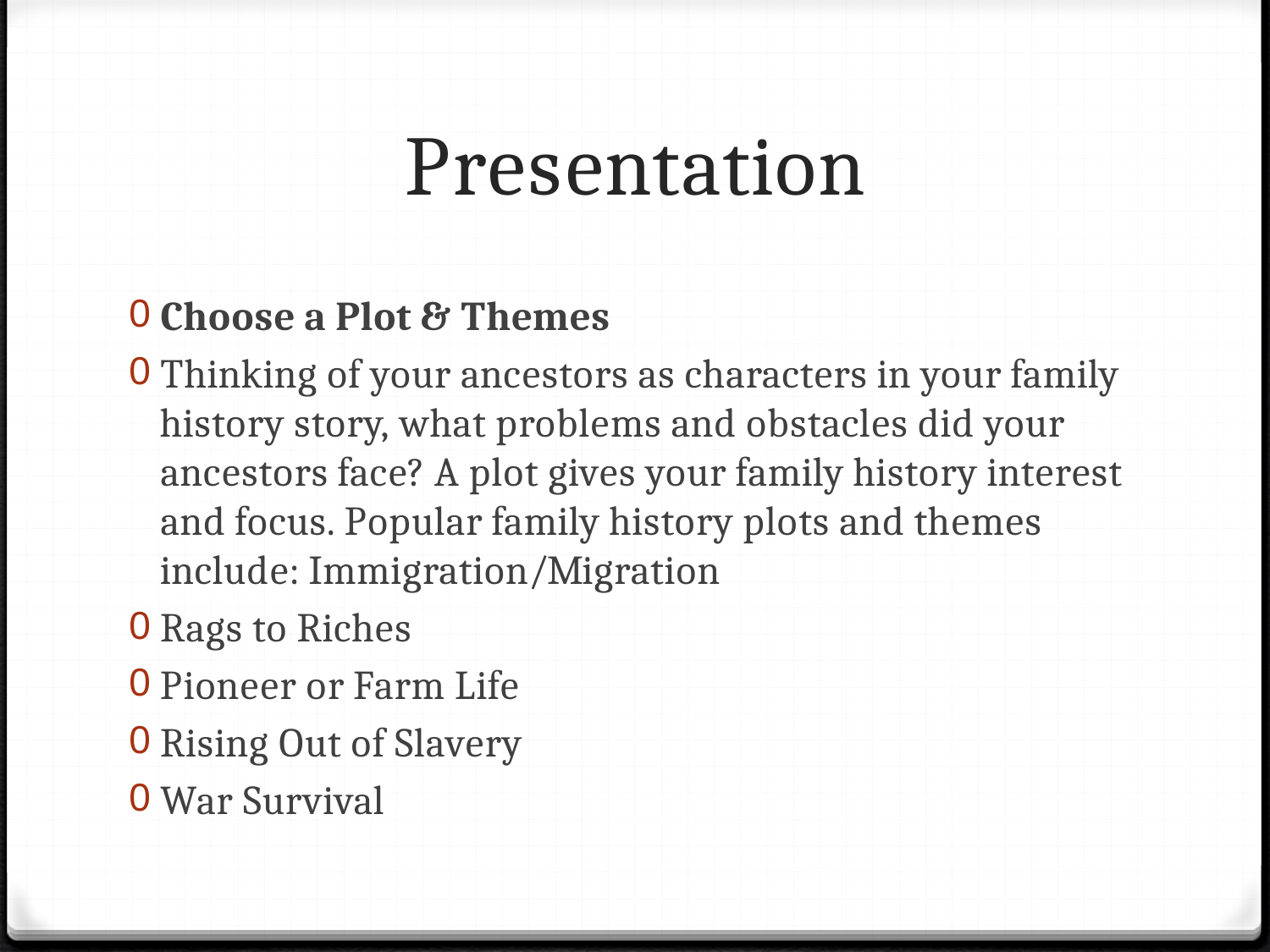

# Presentation
Choose a Plot & Themes
Thinking of your ancestors as characters in your family history story, what problems and obstacles did your ancestors face? A plot gives your family history interest and focus. Popular family history plots and themes include: Immigration/Migration
Rags to Riches
Pioneer or Farm Life
Rising Out of Slavery
War Survival